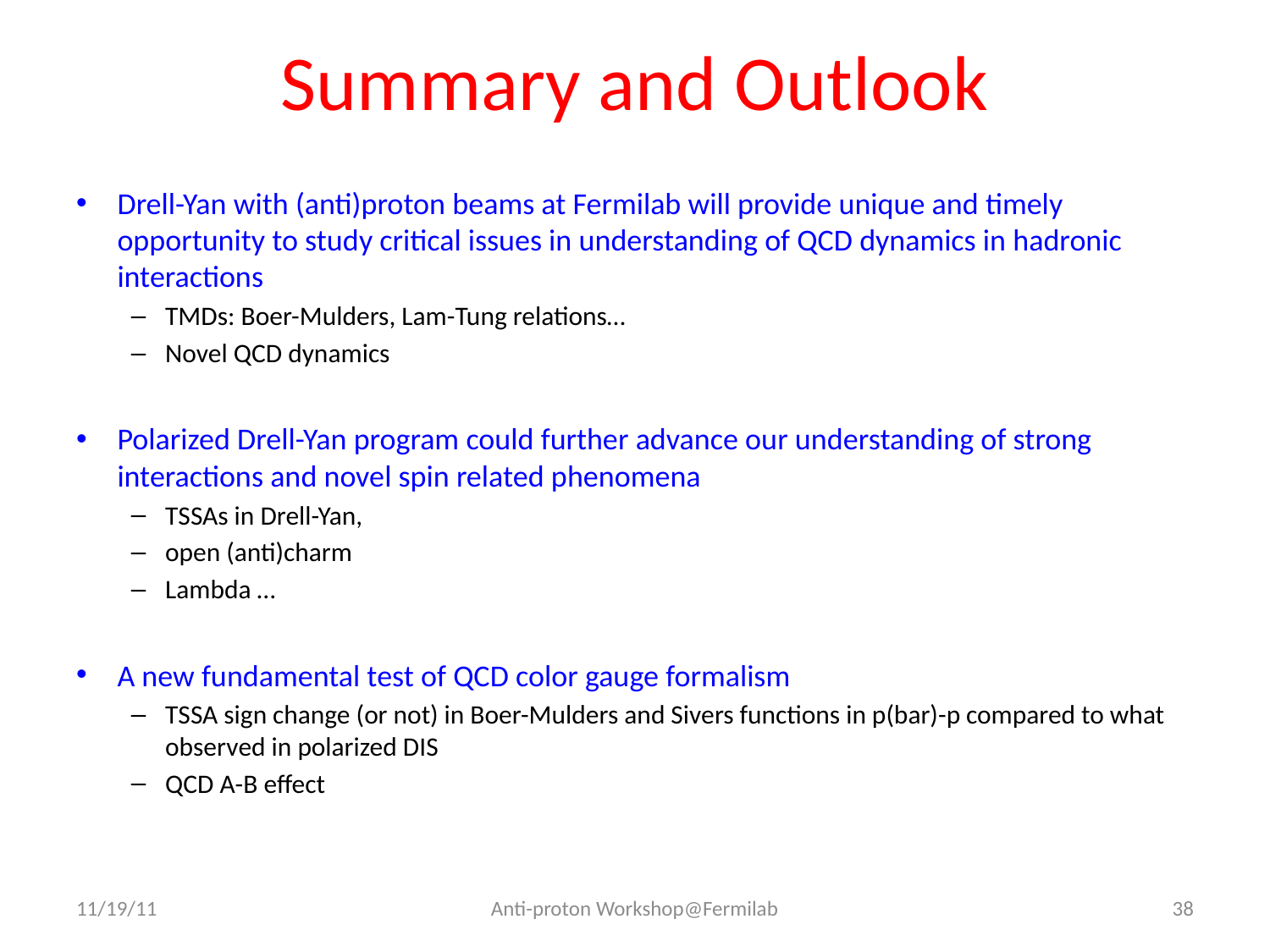

# Summary and Outlook
Drell-Yan with (anti)proton beams at Fermilab will provide unique and timely opportunity to study critical issues in understanding of QCD dynamics in hadronic interactions
TMDs: Boer-Mulders, Lam-Tung relations…
Novel QCD dynamics

Polarized Drell-Yan program could further advance our understanding of strong interactions and novel spin related phenomena
TSSAs in Drell-Yan,
open (anti)charm
Lambda …

A new fundamental test of QCD color gauge formalism
TSSA sign change (or not) in Boer-Mulders and Sivers functions in p(bar)-p compared to what observed in polarized DIS
QCD A-B effect

11/19/11
Anti-proton Workshop@Fermilab
38